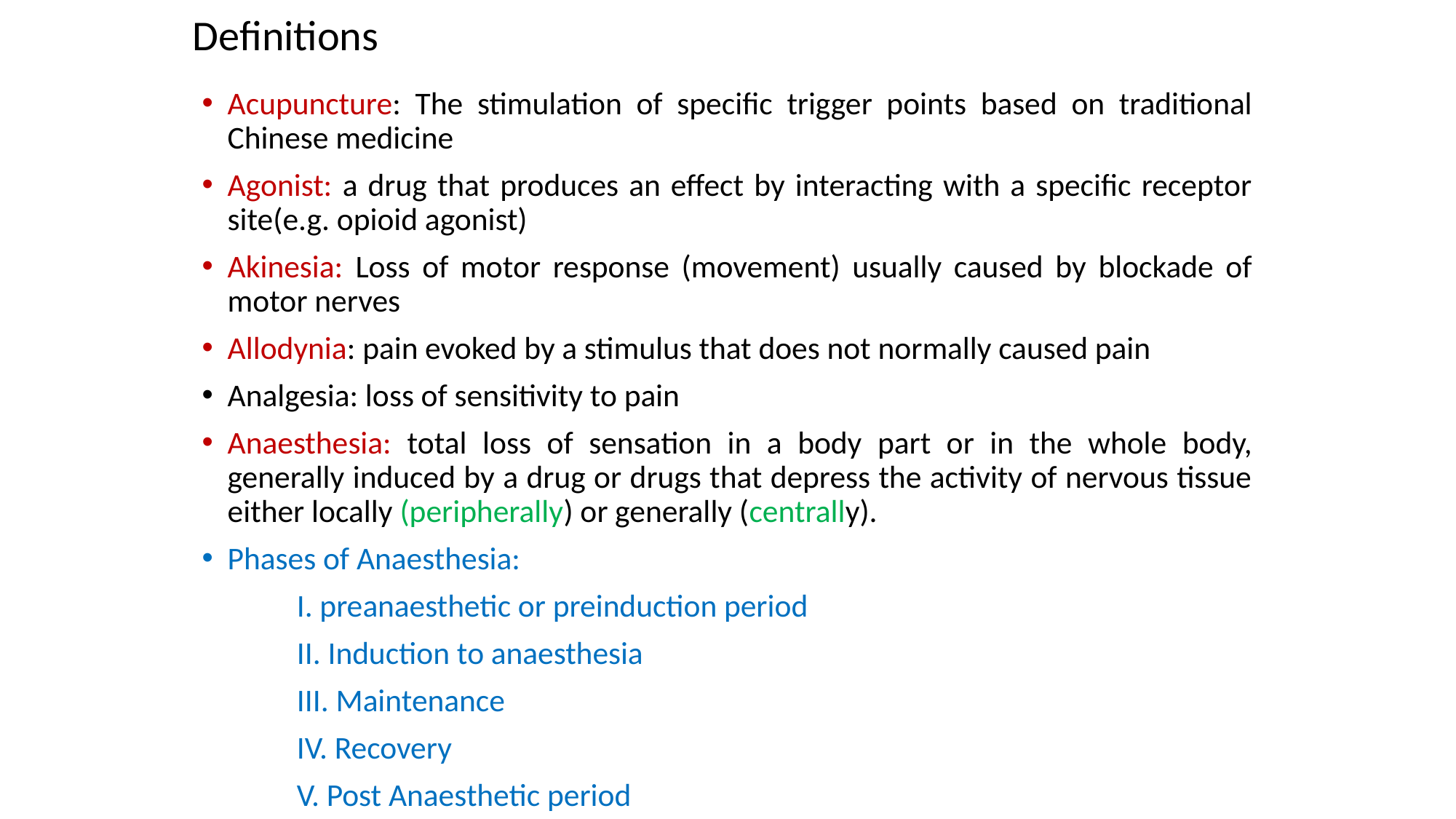

# Definitions
Acupuncture: The stimulation of specific trigger points based on traditional Chinese medicine
Agonist: a drug that produces an effect by interacting with a specific receptor site(e.g. opioid agonist)
Akinesia: Loss of motor response (movement) usually caused by blockade of motor nerves
Allodynia: pain evoked by a stimulus that does not normally caused pain
Analgesia: loss of sensitivity to pain
Anaesthesia: total loss of sensation in a body part or in the whole body, generally induced by a drug or drugs that depress the activity of nervous tissue either locally (peripherally) or generally (centrally).
Phases of Anaesthesia:
	I. preanaesthetic or preinduction period
	II. Induction to anaesthesia
	III. Maintenance
	IV. Recovery
	V. Post Anaesthetic period